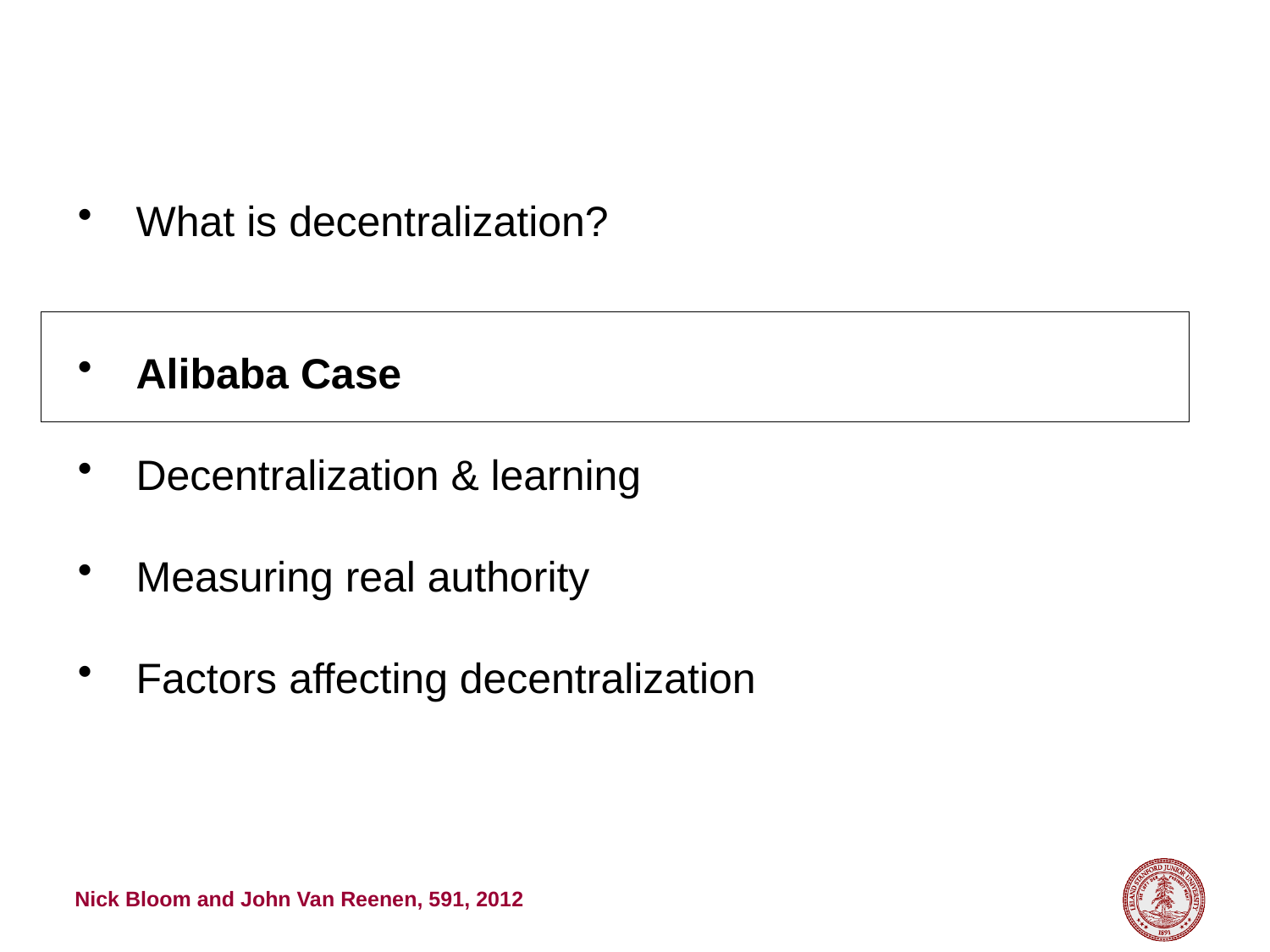

What is decentralization?

Alibaba Case

Decentralization & learning

Measuring real authority

Factors affecting decentralization